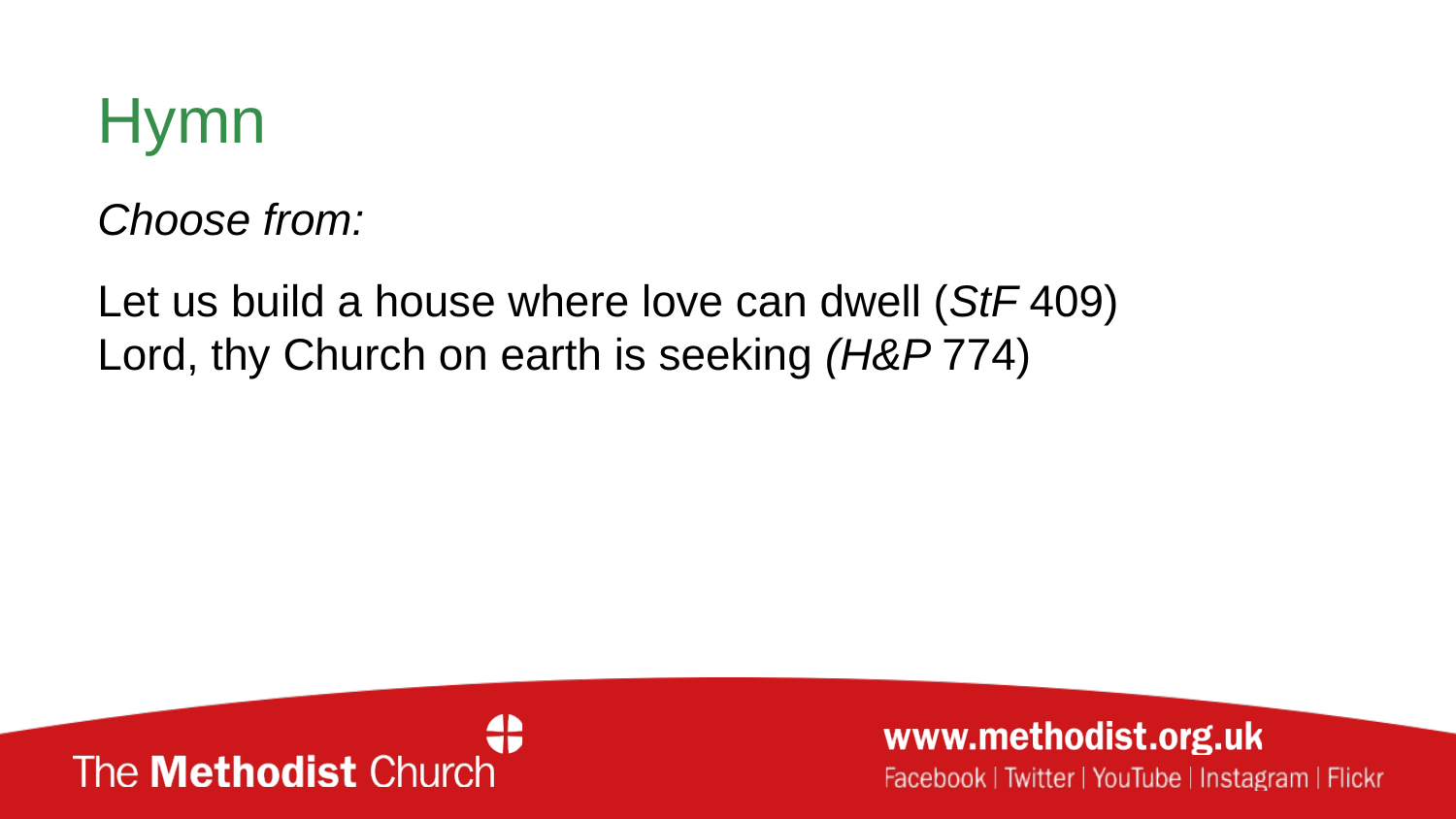

# Hymn
Choose from:
Let us build a house where love can dwell (StF 409)
Lord, thy Church on earth is seeking (H&P 774)